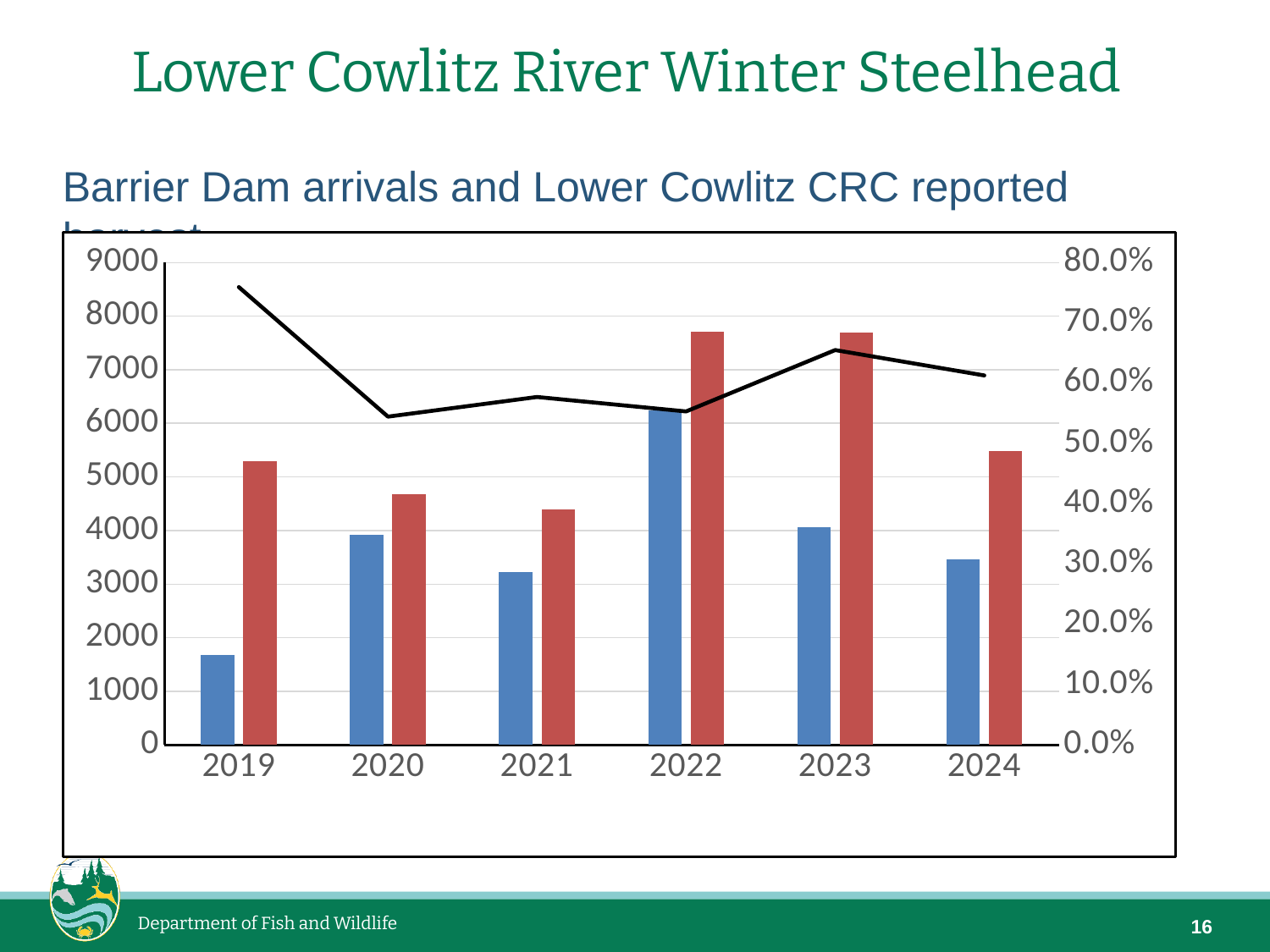

# Lower Cowlitz River Winter Steelhead
Barrier Dam arrivals and Lower Cowlitz CRC reported harvest

### Chart

| Category | Barrier Dam | Catch | Harvest Rate |
|---|---|---|---|
| 2019 | 1678.0 | 5295.0 | 0.7593575218700702 |
| 2020 | 3916.0 | 4681.0 | 0.5444922647435152 |
| 2021 | 3222.0 | 4396.0 | 0.5770543449724337 |
| 2022 | 6235.0 | 7717.0 | 0.5531106651376146 |
| 2023 | 4056.0 | 7695.0 | 0.6548378861373501 |
| 2024 | 3464.0 | 5482.0 | 0.6127878381399509 |
Department of Fish and Wildlife